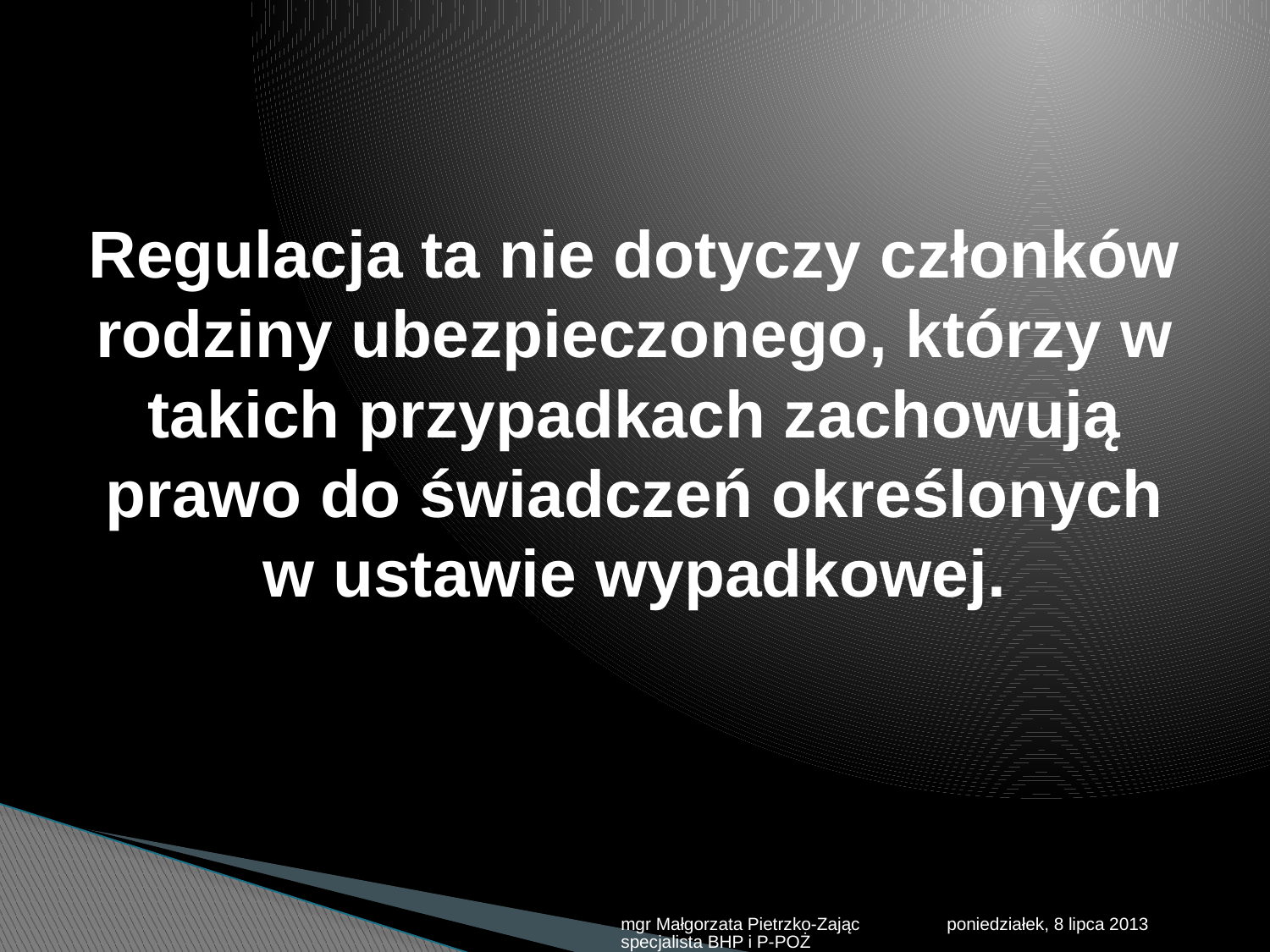

# Regulacja ta nie dotyczy członków rodziny ubezpieczonego, którzy w takich przypadkach zachowują prawo do świadczeń określonych w ustawie wypadkowej.
mgr Małgorzata Pietrzko-Zając            specjalista BHP i P-POŻ
poniedziałek, 8 lipca 2013